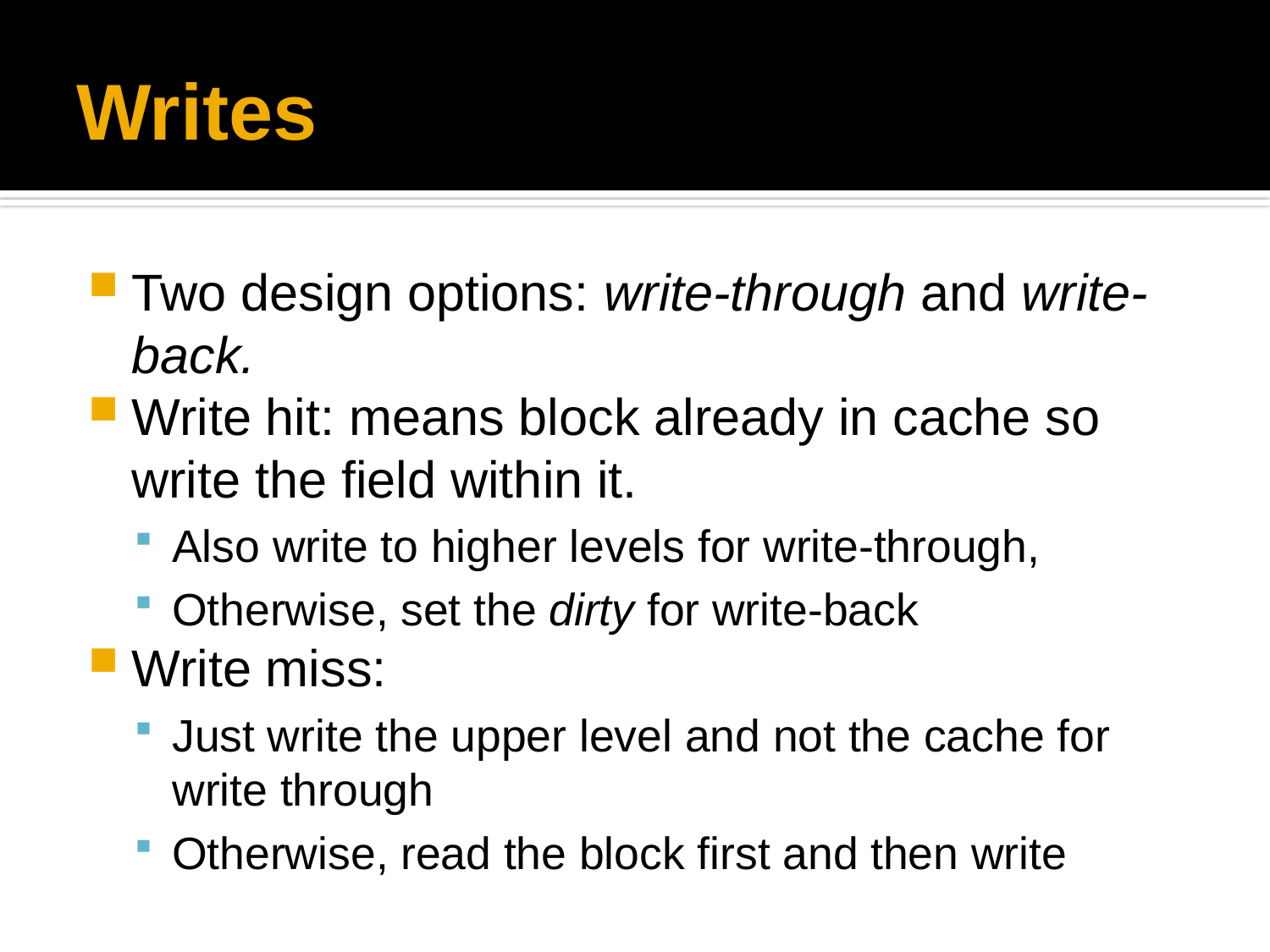

# Writes
Two design options: write-through and write-back.
Write hit: means block already in cache so write the field within it.
Also write to higher levels for write-through,
Otherwise, set the dirty for write-back
Write miss:
Just write the upper level and not the cache for write through
Otherwise, read the block first and then write